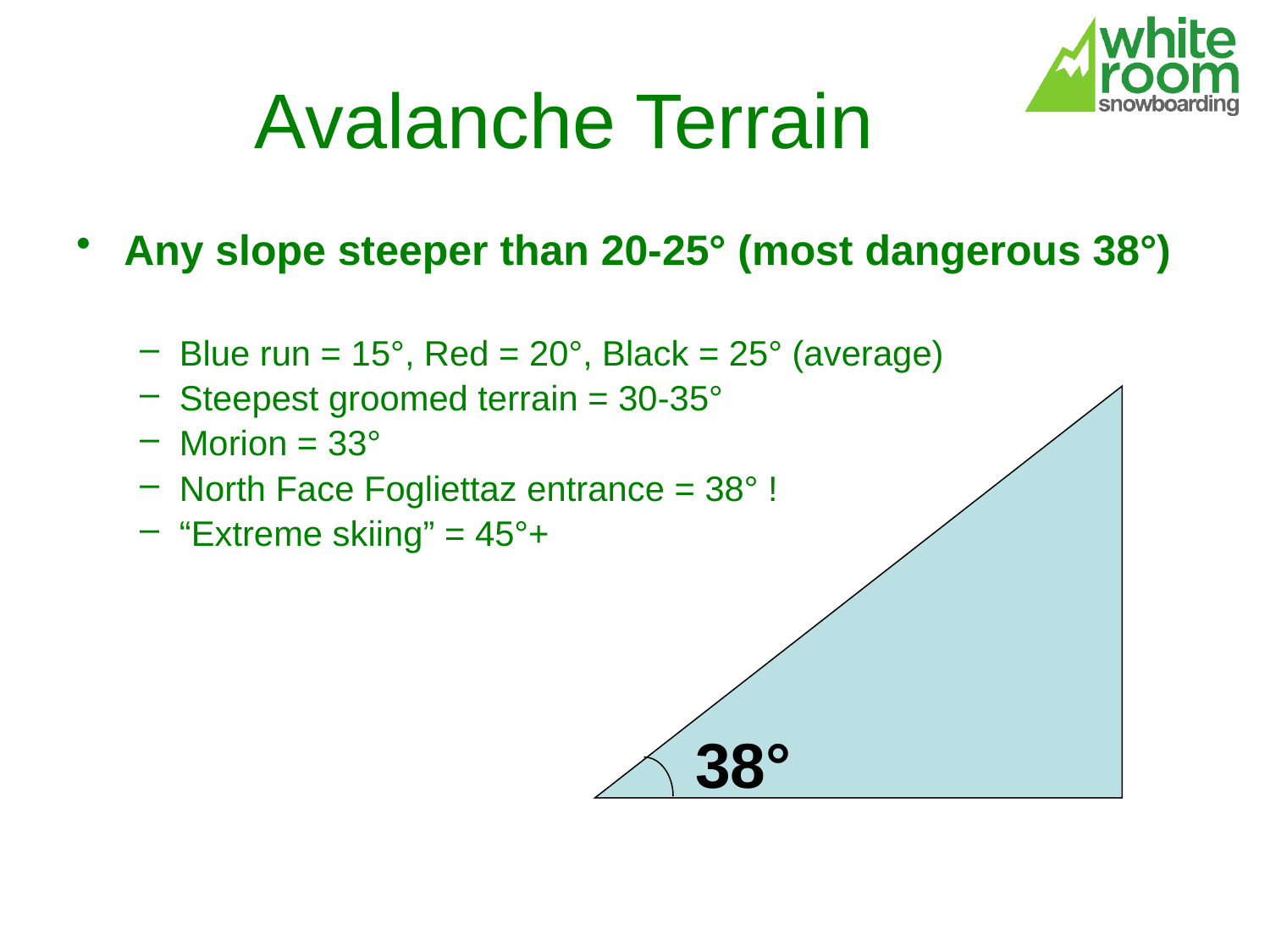

# Avalanche Terrain
Any slope steeper than 20-25° (most dangerous 38°)

Blue run = 15°, Red = 20°, Black = 25° (average)
Steepest groomed terrain = 30-35°
Morion = 33°
North Face Fogliettaz entrance = 38° !
“Extreme skiing” = 45°+

38°